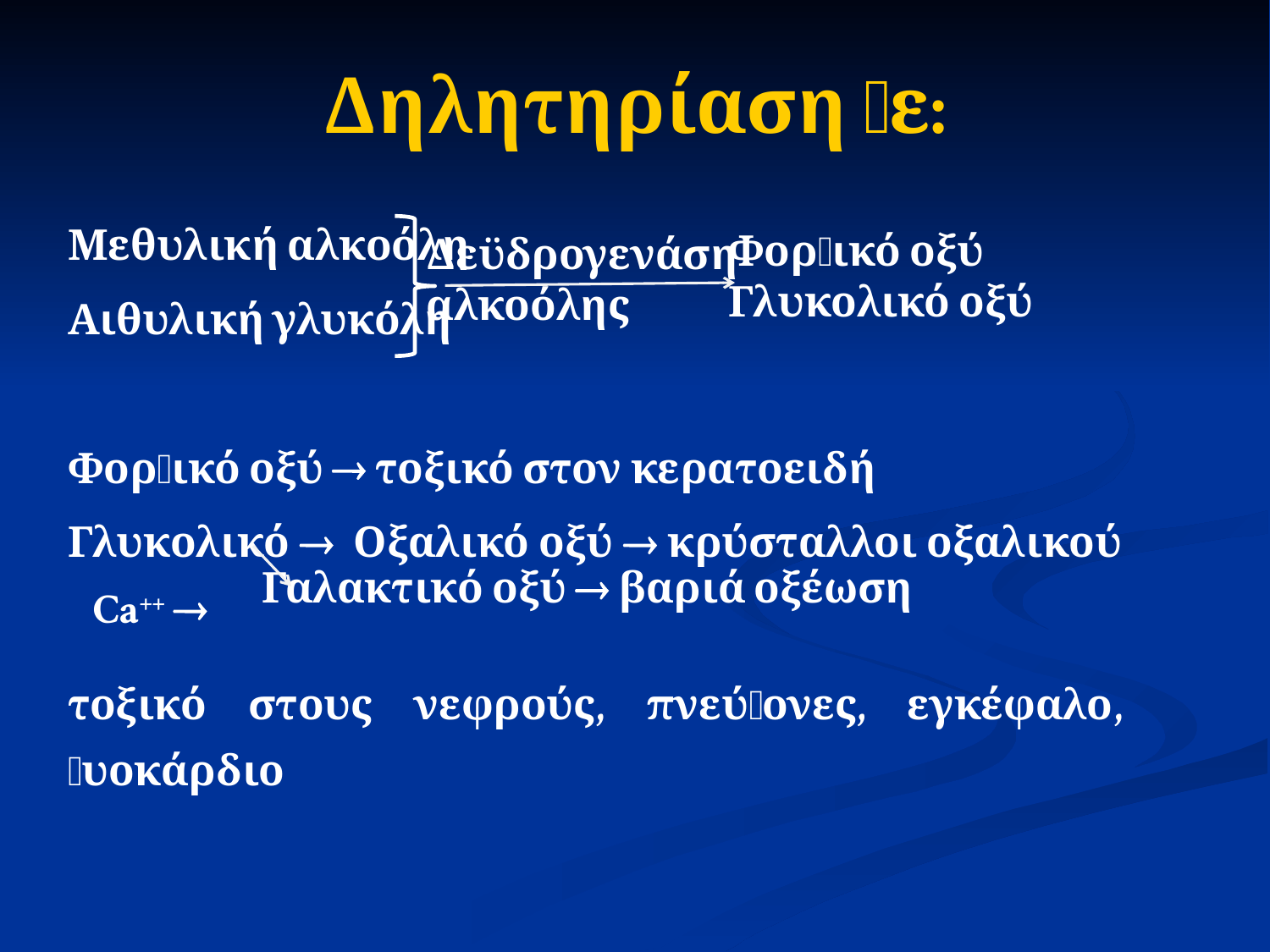

# Δηλητηρίαση με:
Μεθυλική αλκοόλη
Αιθυλική γλυκόλη

Φορμικό οξύ → τοξικό στον κερατοειδή
Γλυκολικό →  Οξαλικό οξύ → κρύσταλλοι οξαλικού Ca++ →

τοξικό στους νεφρούς, πνεύμονες, εγκέφαλο, μυοκάρδιο

Φορμικό οξύ
Γλυκολικό οξύ
Δεϋδρογενάση
αλκοόλης
Γαλακτικό οξύ → βαριά οξέωση